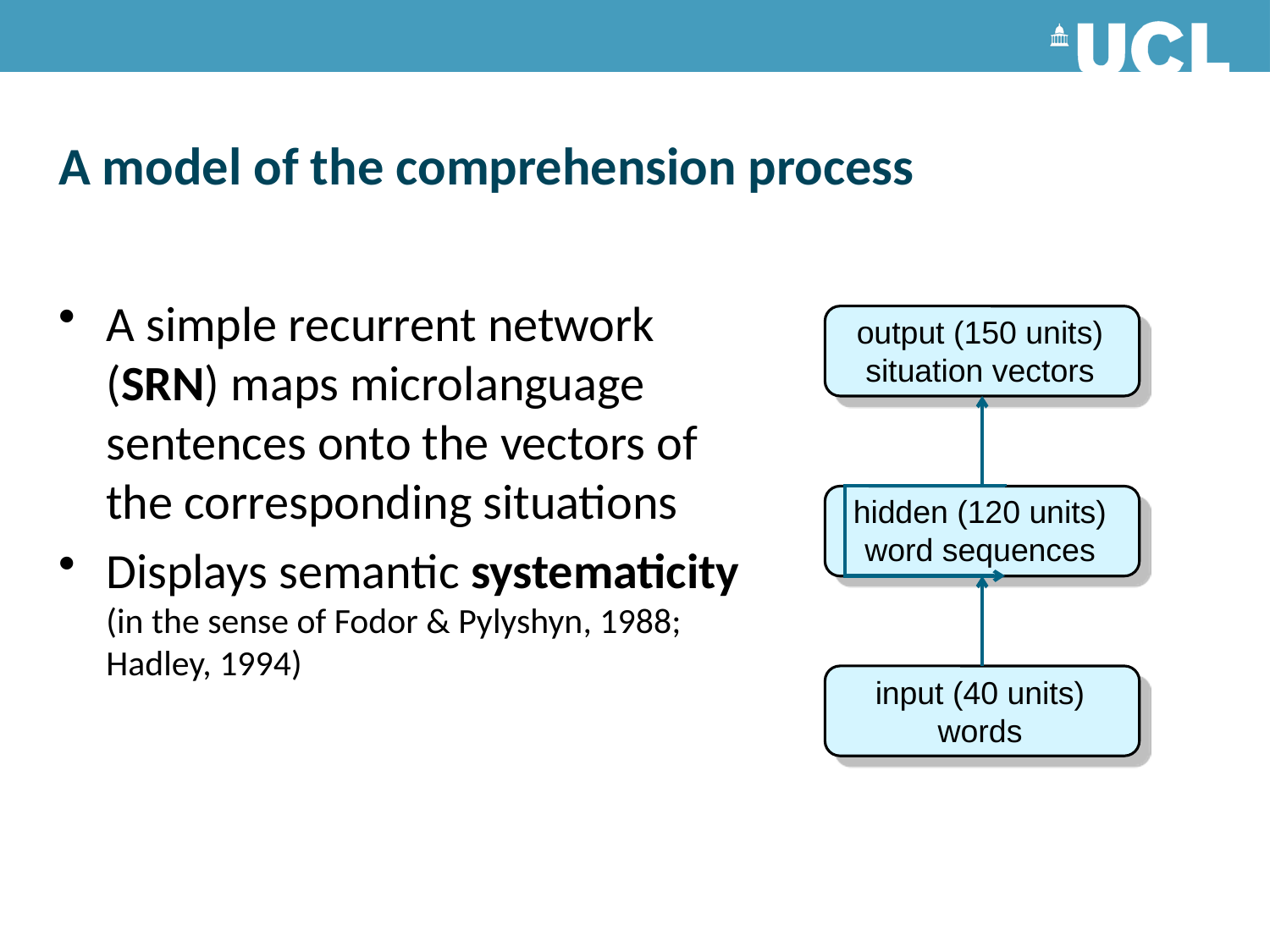

# A model of the comprehension process
A simple recurrent network (SRN) maps microlanguage sentences onto the vectors of the corresponding situations
Displays semantic systematicity (in the sense of Fodor & Pylyshyn, 1988; Hadley, 1994)

output (150 units)
situation vectors
hidden (120 units)
word sequences

input (40 units)
words